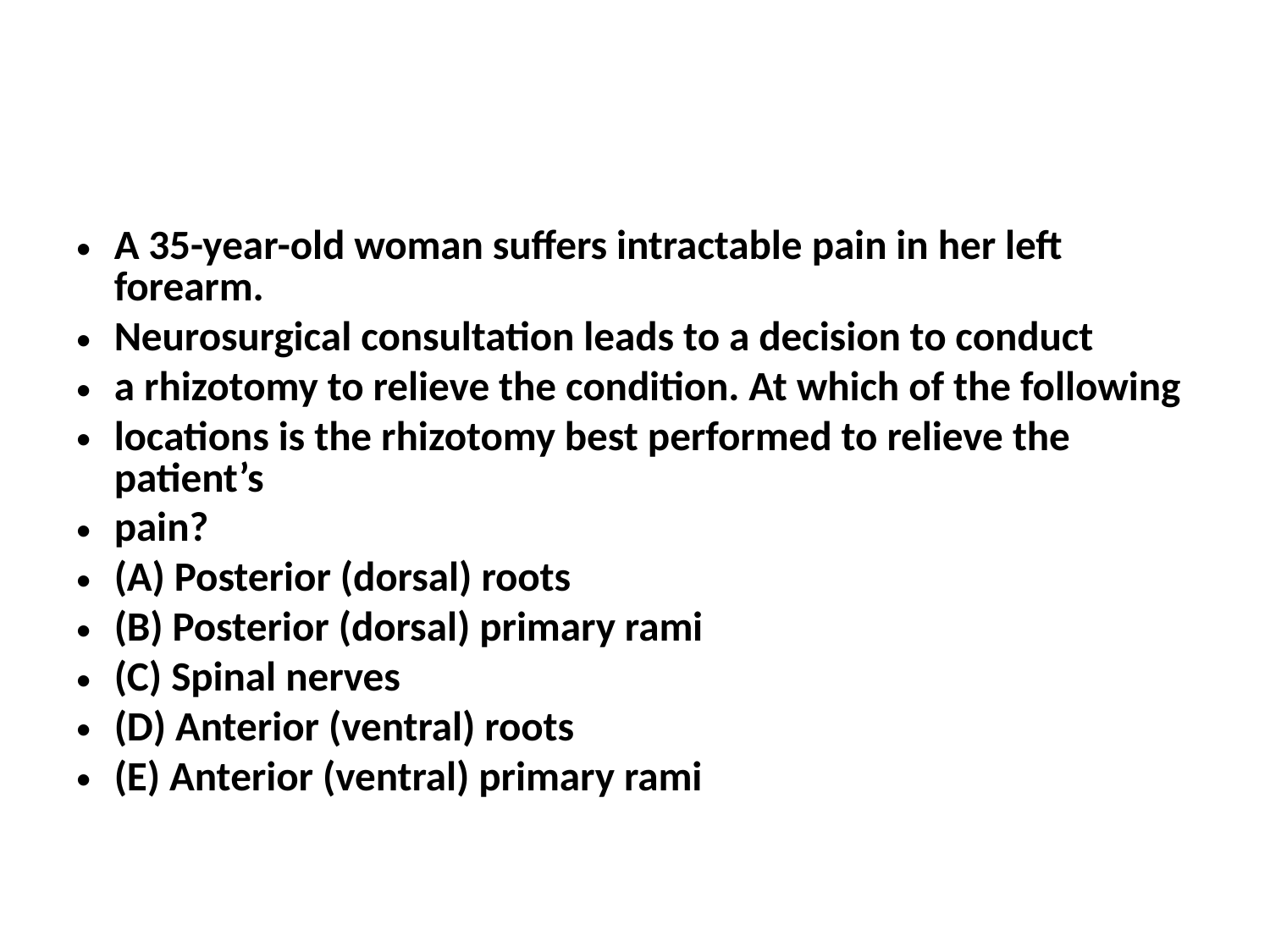

#
A 35-year-old woman suffers intractable pain in her left forearm.
Neurosurgical consultation leads to a decision to conduct
a rhizotomy to relieve the condition. At which of the following
locations is the rhizotomy best performed to relieve the patient’s
pain?
(A) Posterior (dorsal) roots
(B) Posterior (dorsal) primary rami
(C) Spinal nerves
(D) Anterior (ventral) roots
(E) Anterior (ventral) primary rami